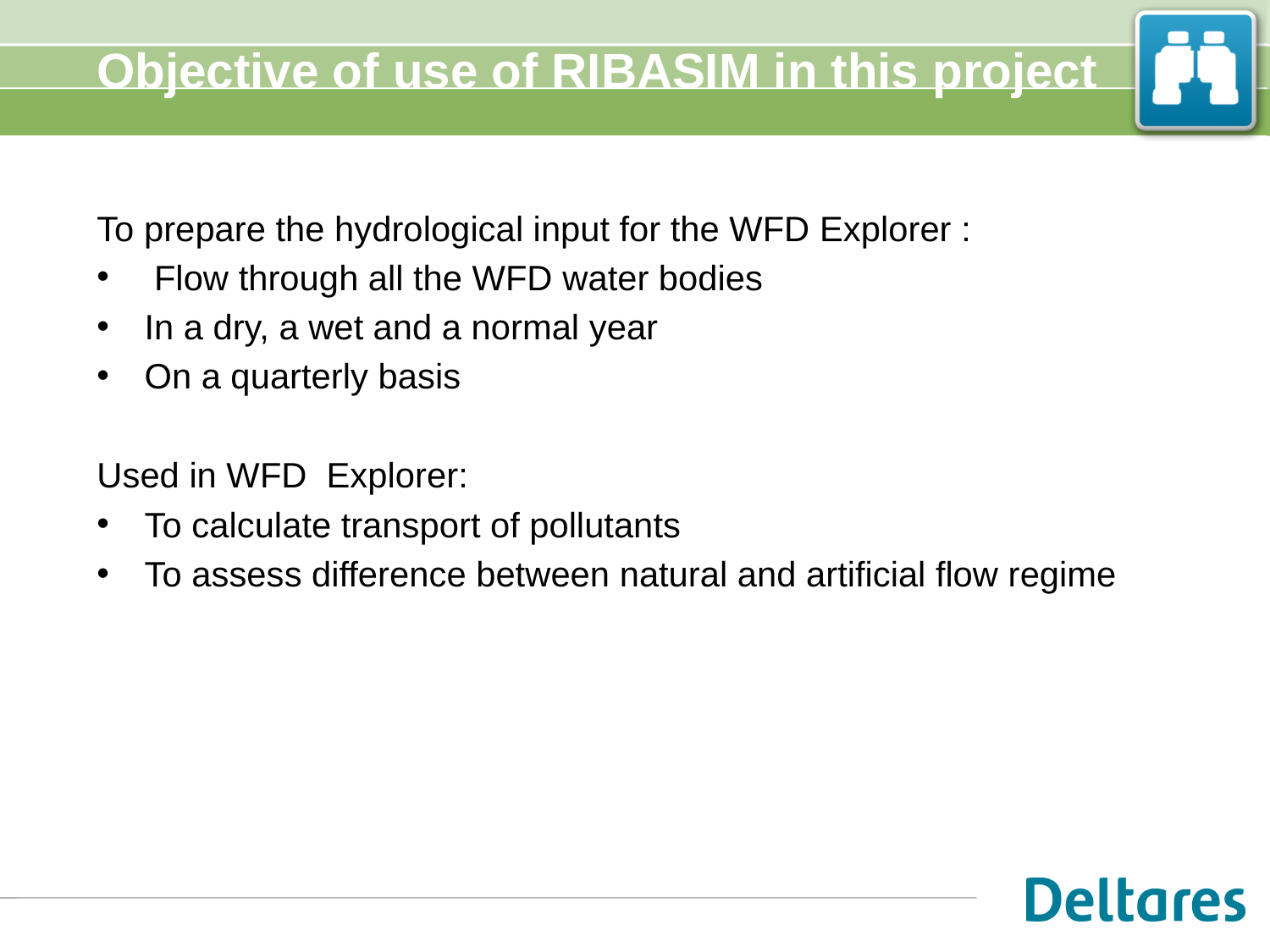

# Objective of use of RIBASIM in this project
To prepare the hydrological input for the WFD Explorer :
 Flow through all the WFD water bodies
In a dry, a wet and a normal year
On a quarterly basis

Used in WFD  Explorer:
To calculate transport of pollutants
To assess difference between natural and artificial flow regime